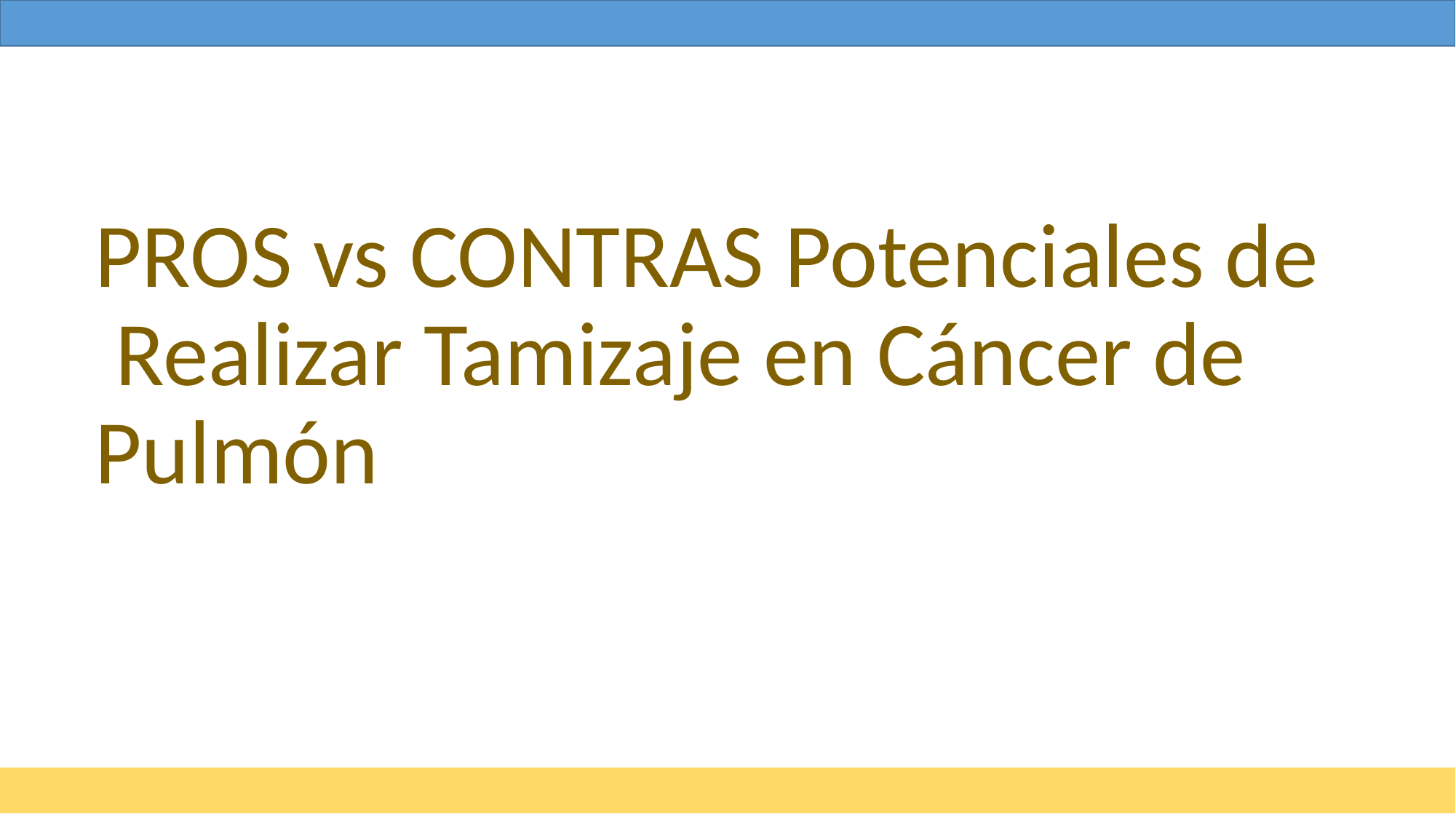

# PROS vs CONTRAS Potenciales de  Realizar Tamizaje en Cáncer de Pulmón